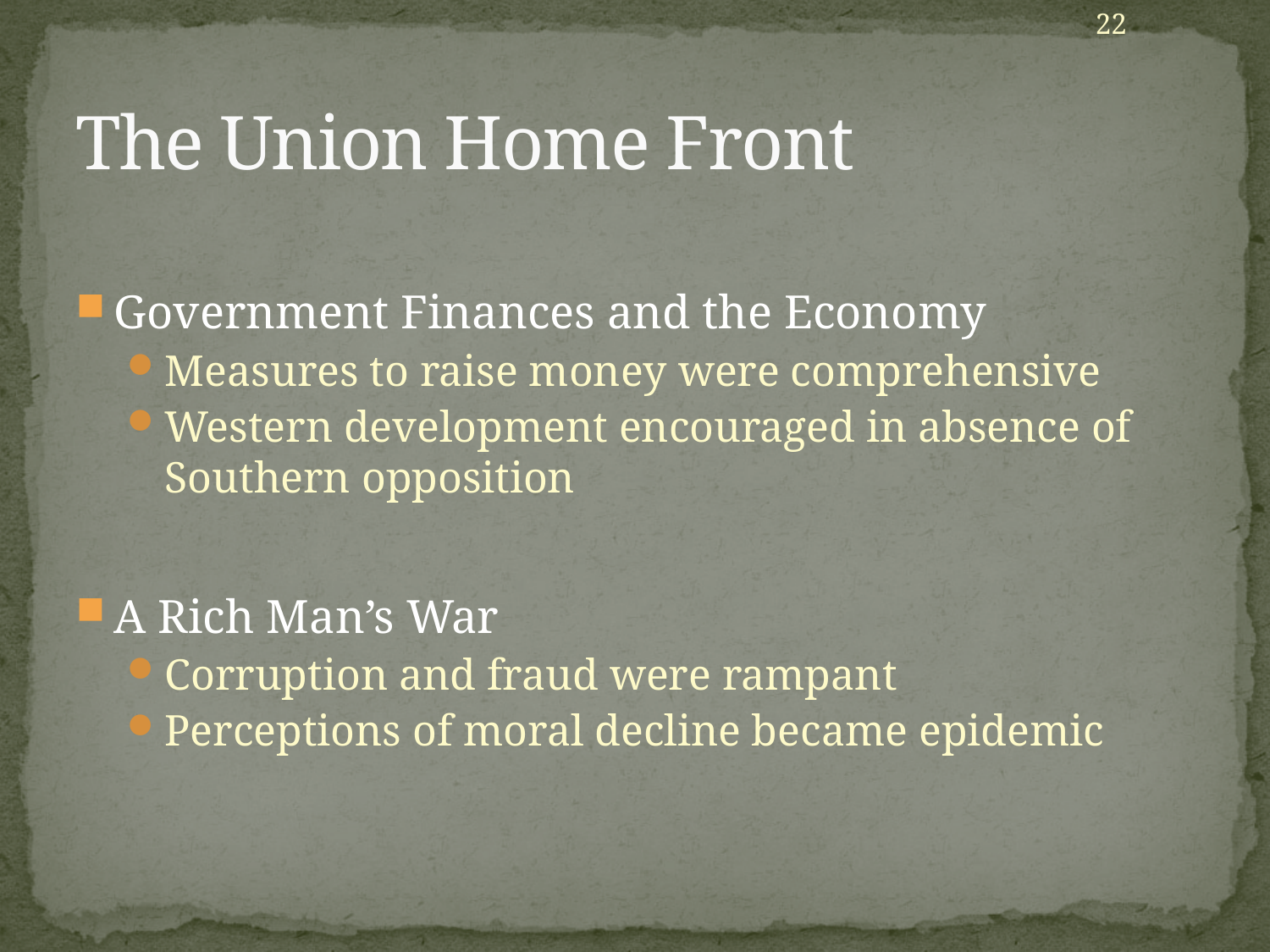

22
# The Union Home Front

Government Finances and the Economy
Measures to raise money were comprehensive
Western development encouraged in absence of Southern opposition

A Rich Man’s War
Corruption and fraud were rampant
Perceptions of moral decline became epidemic